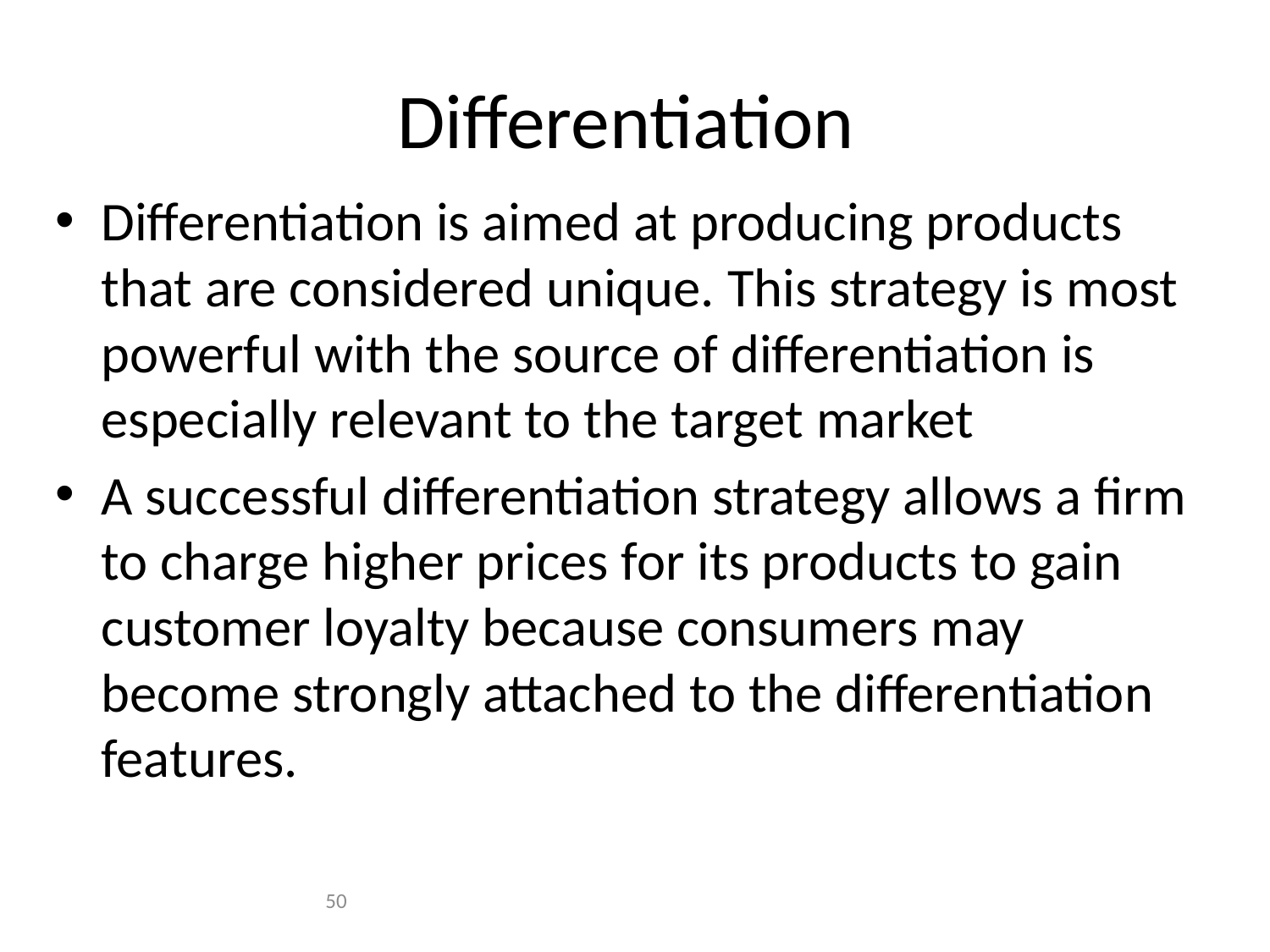

# Differentiation
Differentiation is aimed at producing products that are considered unique. This strategy is most powerful with the source of differentiation is especially relevant to the target market
A successful differentiation strategy allows a firm to charge higher prices for its products to gain customer loyalty because consumers may become strongly attached to the differentiation features.

50